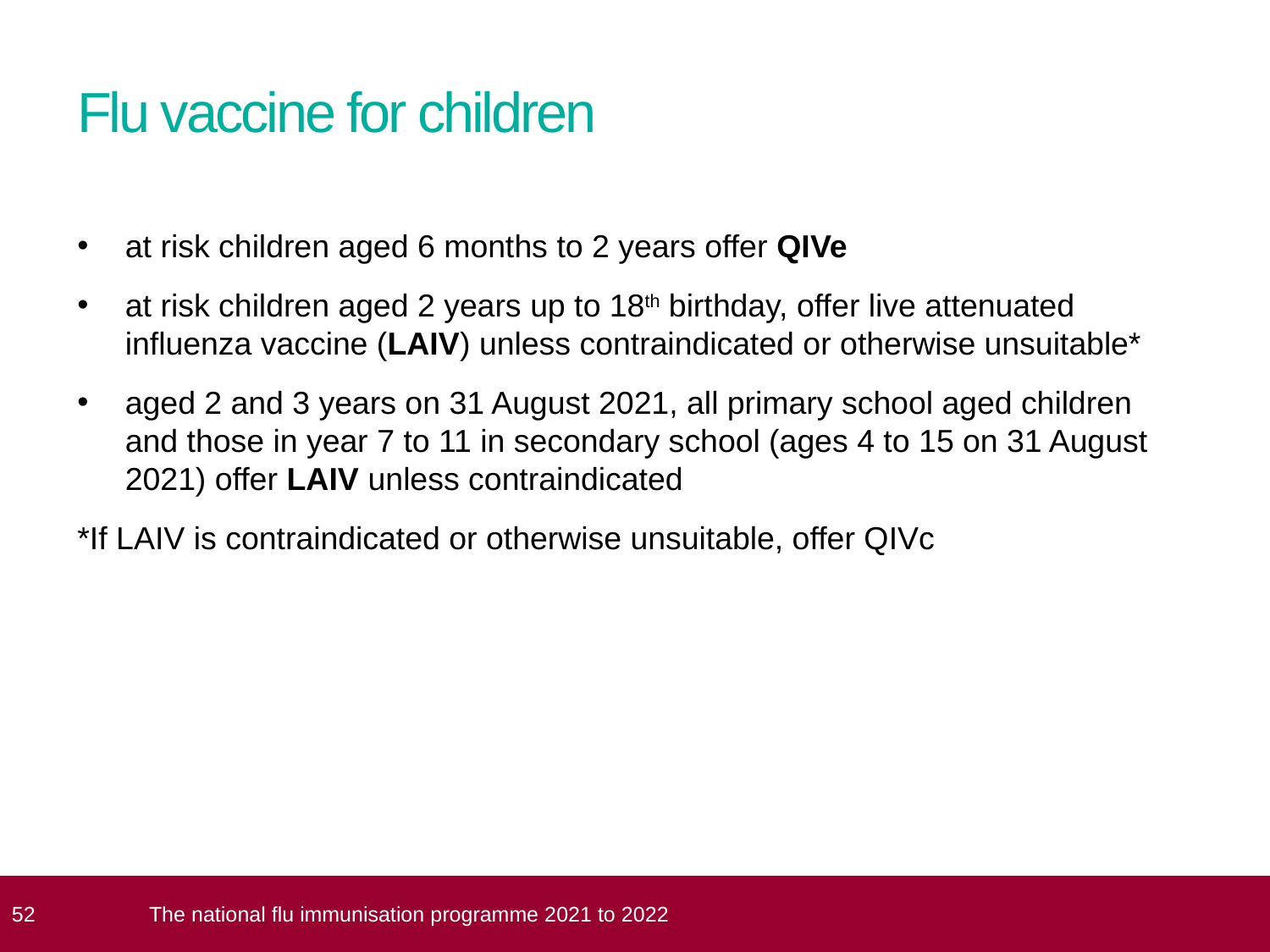

# Flu vaccine for children
at risk children aged 6 months to 2 years offer QIVe
at risk children aged 2 years up to 18th birthday, offer live attenuated influenza vaccine (LAIV) unless contraindicated or otherwise unsuitable*
aged 2 and 3 years on 31 August 2021, all primary school aged children and those in year 7 to 11 in secondary school (ages 4 to 15 on 31 August 2021) offer LAIV unless contraindicated
*If LAIV is contraindicated or otherwise unsuitable, offer QIVc
  52

The national flu immunisation programme 2021 to 2022